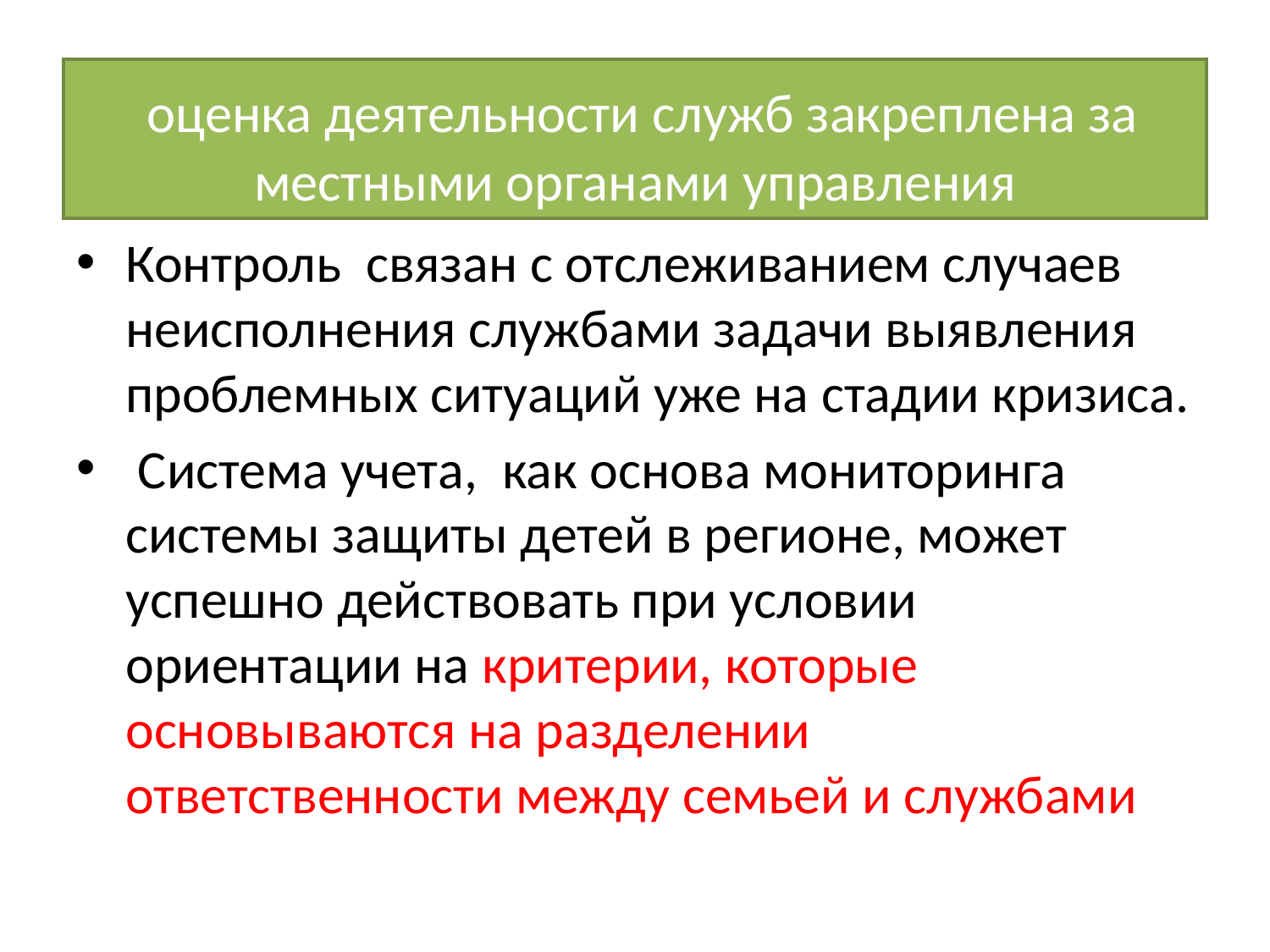

# оценка деятельности служб закреплена за местными органами управления
Контроль  связан с отслеживанием случаев неисполнения службами задачи выявления проблемных ситуаций уже на стадии кризиса.
 Система учета,  как основа мониторинга системы защиты детей в регионе, может успешно действовать при условии ориентации на критерии, которые основываются на разделении ответственности между семьей и службами